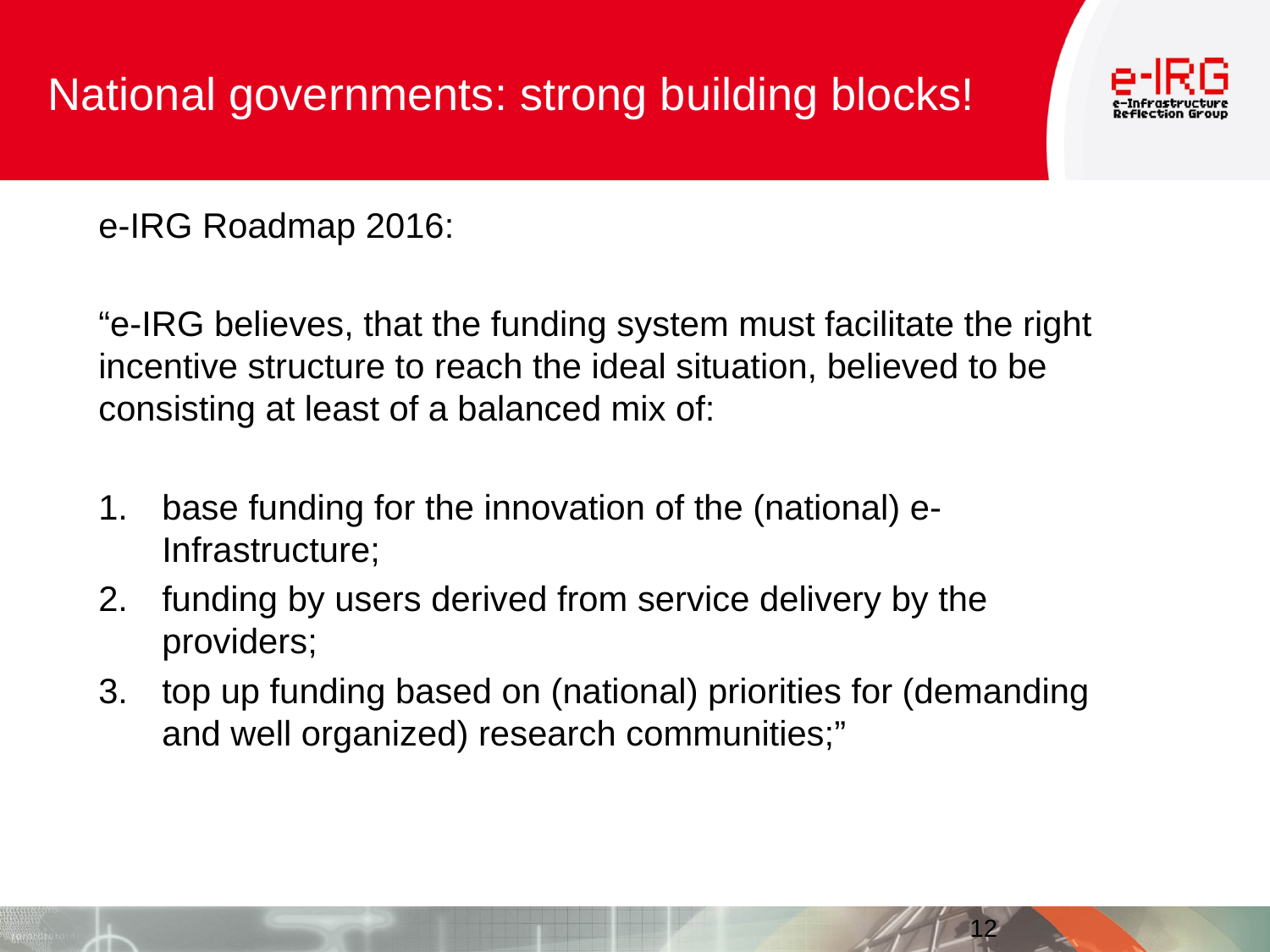

# National governments: strong building blocks!
e-IRG Roadmap 2016:

“e-IRG believes, that the funding system must facilitate the right incentive structure to reach the ideal situation, believed to be consisting at least of a balanced mix of:

base funding for the innovation of the (national) e-Infrastructure;
funding by users derived from service delivery by the providers;
top up funding based on (national) priorities for (demanding and well organized) research communities;”
12